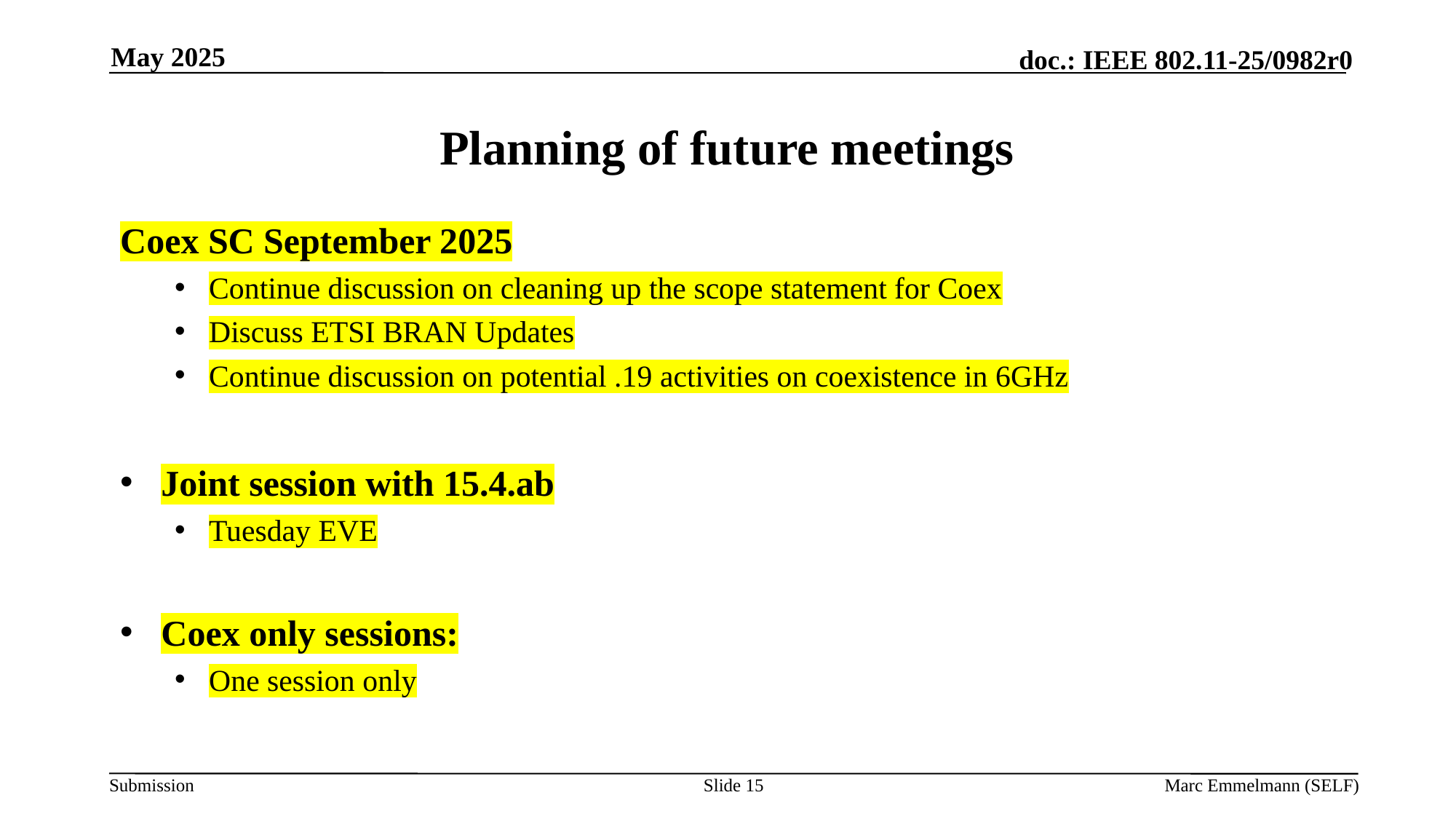

May 2025
# Planning of future meetings
Coex SC September 2025
Continue discussion on cleaning up the scope statement for Coex
Discuss ETSI BRAN Updates
Continue discussion on potential .19 activities on coexistence in 6GHz

Joint session with 15.4.ab
Tuesday EVE

Coex only sessions:
One session only
Slide 15
Marc Emmelmann (SELF)